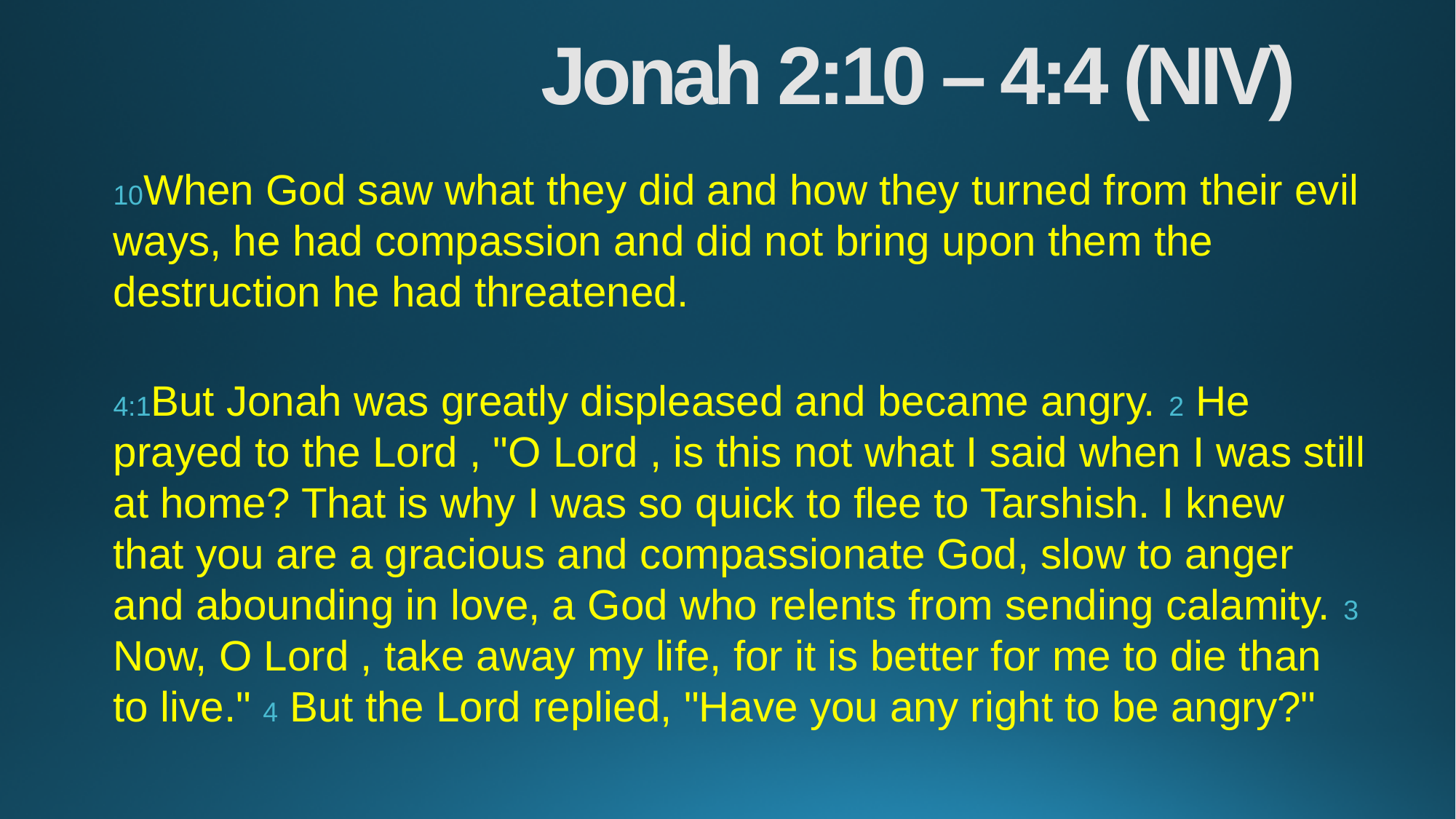

# Jonah 2:10 – 4:4 (NIV)
10When God saw what they did and how they turned from their evil ways, he had compassion and did not bring upon them the destruction he had threatened.

4:1But Jonah was greatly displeased and became angry. 2 He prayed to the Lord , "O Lord , is this not what I said when I was still at home? That is why I was so quick to flee to Tarshish. I knew that you are a gracious and compassionate God, slow to anger and abounding in love, a God who relents from sending calamity. 3 Now, O Lord , take away my life, for it is better for me to die than to live." 4 But the Lord replied, "Have you any right to be angry?"